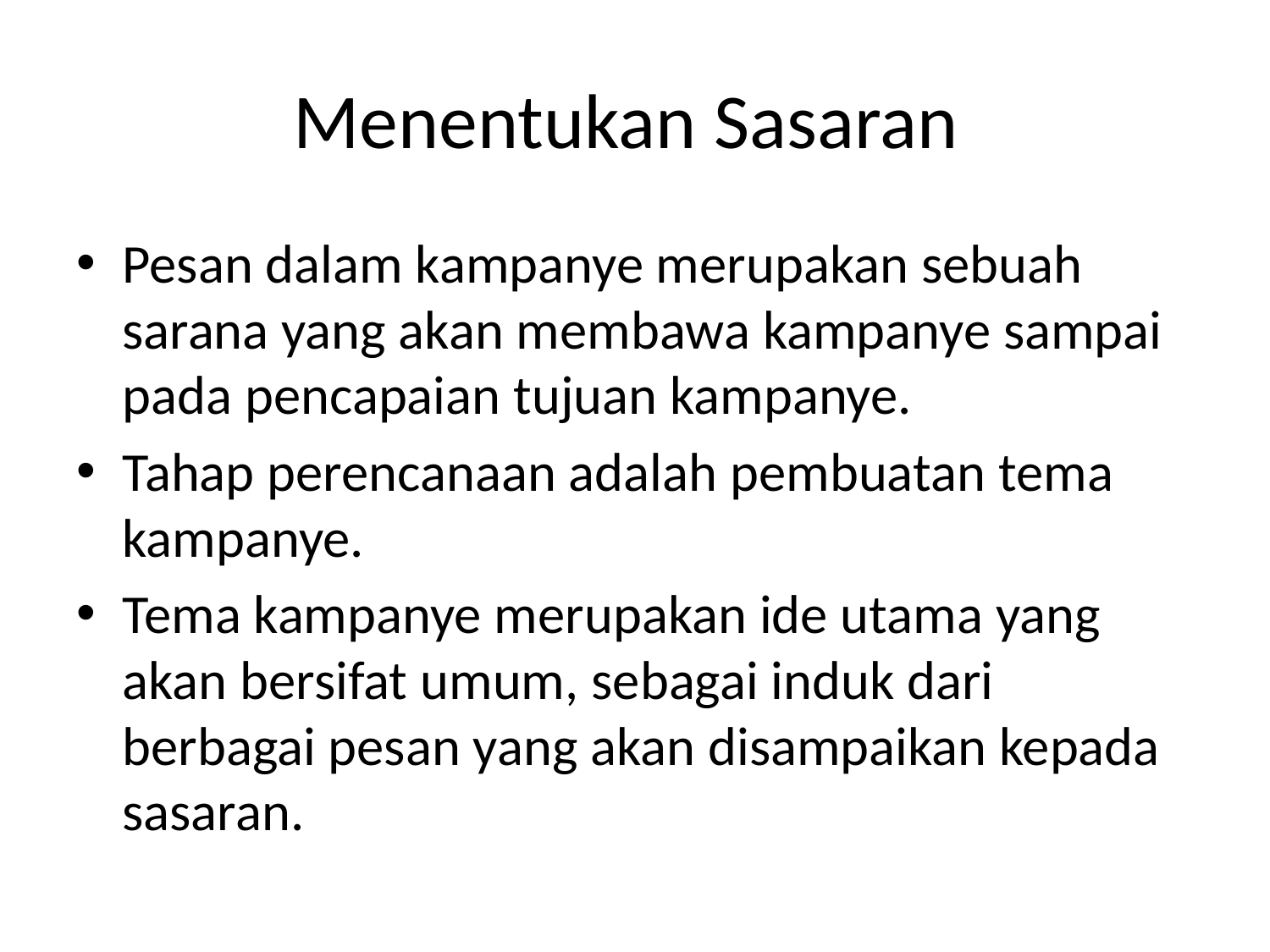

# Menentukan Sasaran
Pesan dalam kampanye merupakan sebuah sarana yang akan membawa kampanye sampai pada pencapaian tujuan kampanye.
Tahap perencanaan adalah pembuatan tema kampanye.
Tema kampanye merupakan ide utama yang akan bersifat umum, sebagai induk dari berbagai pesan yang akan disampaikan kepada sasaran.